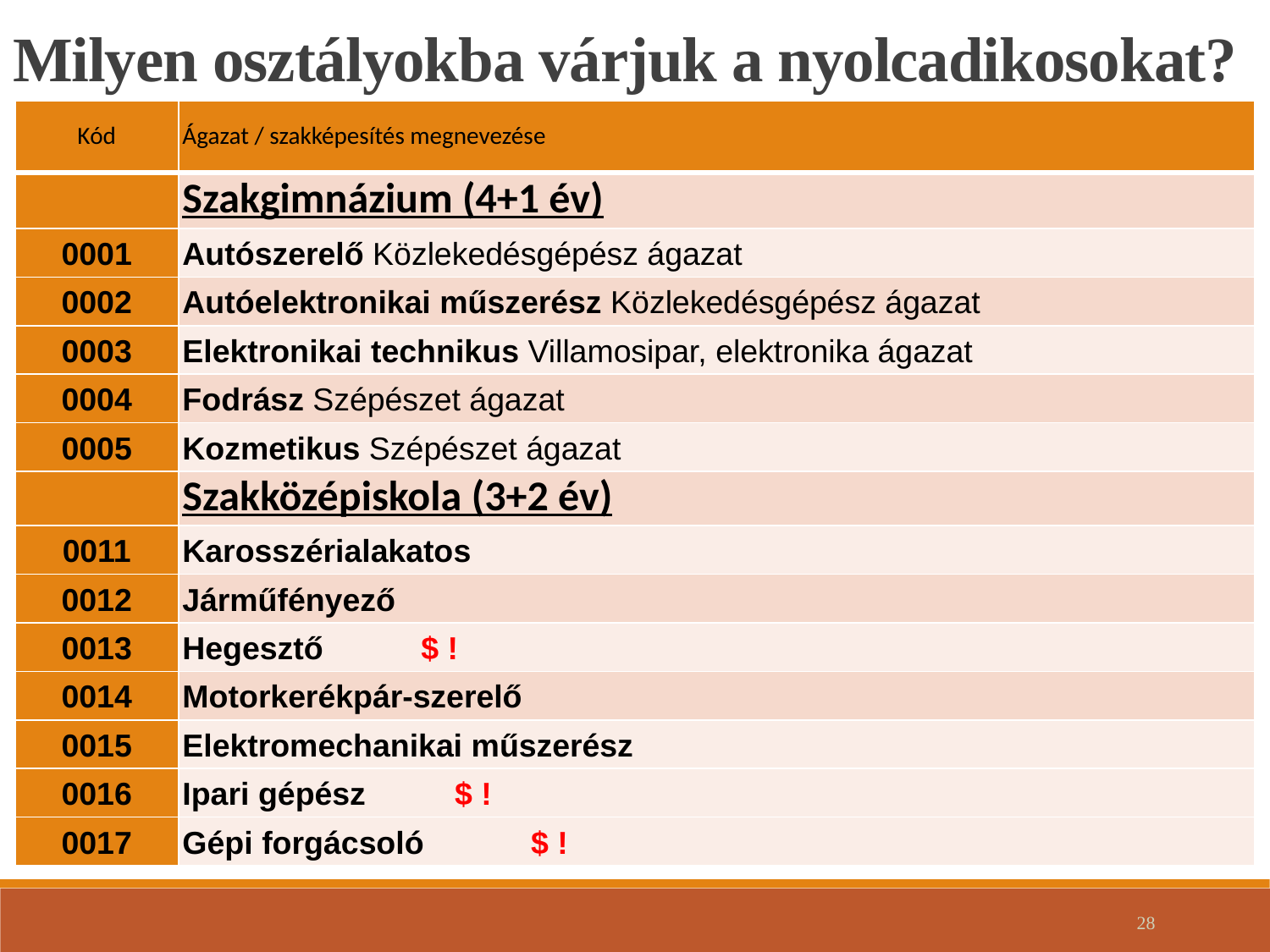

Milyen osztályokba várjuk a nyolcadikosokat?
| Kód | Ágazat / szakképesítés megnevezése |
| --- | --- |
|  | Szakgimnázium (4+1 év) |
| 0001 | Autószerelő Közlekedésgépész ágazat |
| 0002 | Autóelektronikai műszerész Közlekedésgépész ágazat |
| 0003 | Elektronikai technikus Villamosipar, elektronika ágazat |
| 0004 | Fodrász Szépészet ágazat |
| 0005 | Kozmetikus Szépészet ágazat |
|  | Szakközépiskola (3+2 év) |
| 0011 | Karosszérialakatos |
| 0012 | Járműfényező |
| 0013 | Hegesztő $ ! |
| 0014 | Motorkerékpár-szerelő |
| 0015 | Elektromechanikai műszerész |
| 0016 | Ipari gépész $ ! |
| 0017 | Gépi forgácsoló $ ! |
28